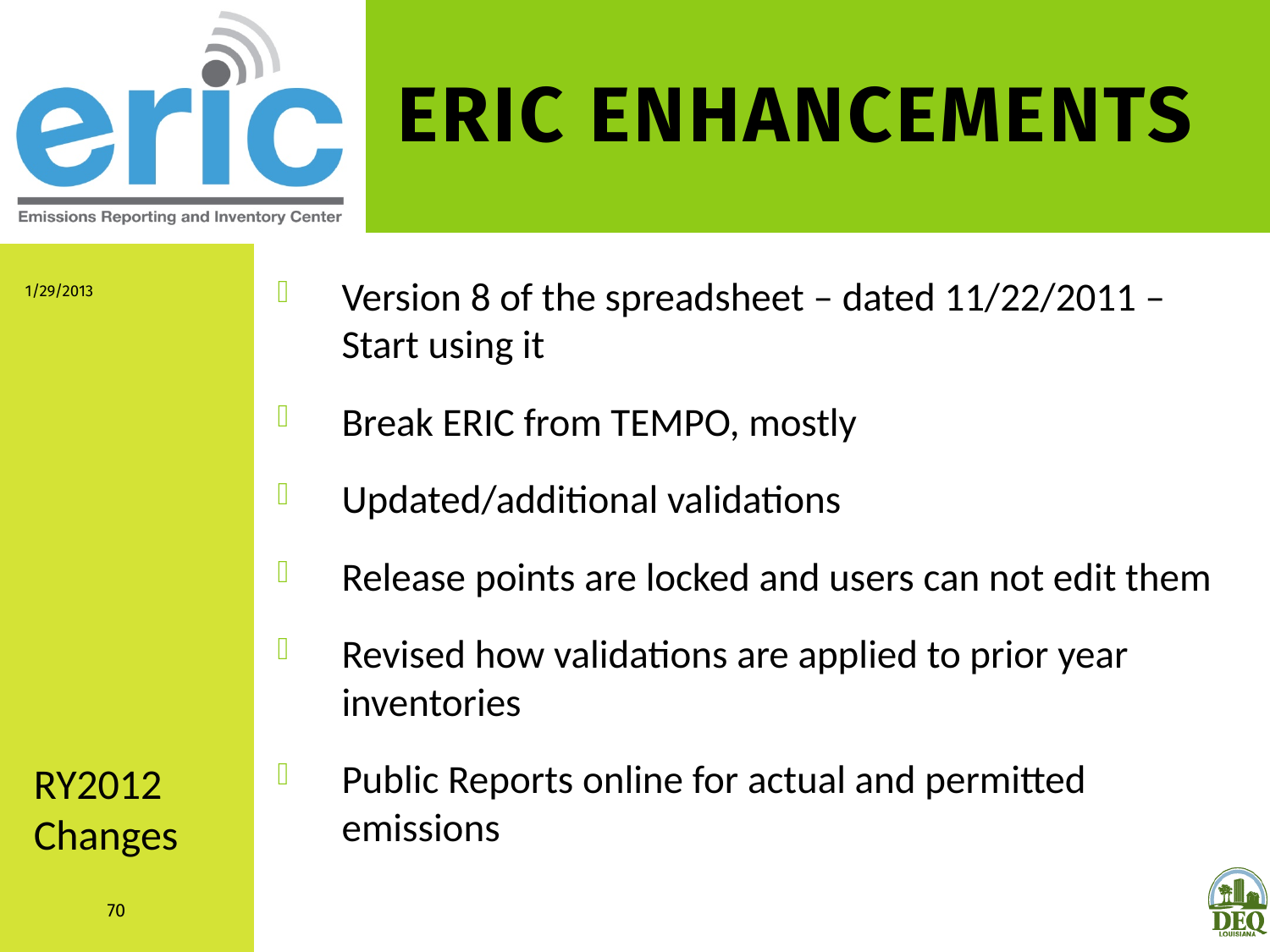

# ERIC Enhancements
1/29/2013
Version 8 of the spreadsheet – dated 11/22/2011 – Start using it
Break ERIC from TEMPO, mostly
Updated/additional validations
Release points are locked and users can not edit them
Revised how validations are applied to prior year inventories
Public Reports online for actual and permitted emissions

RY2012 Changes
70